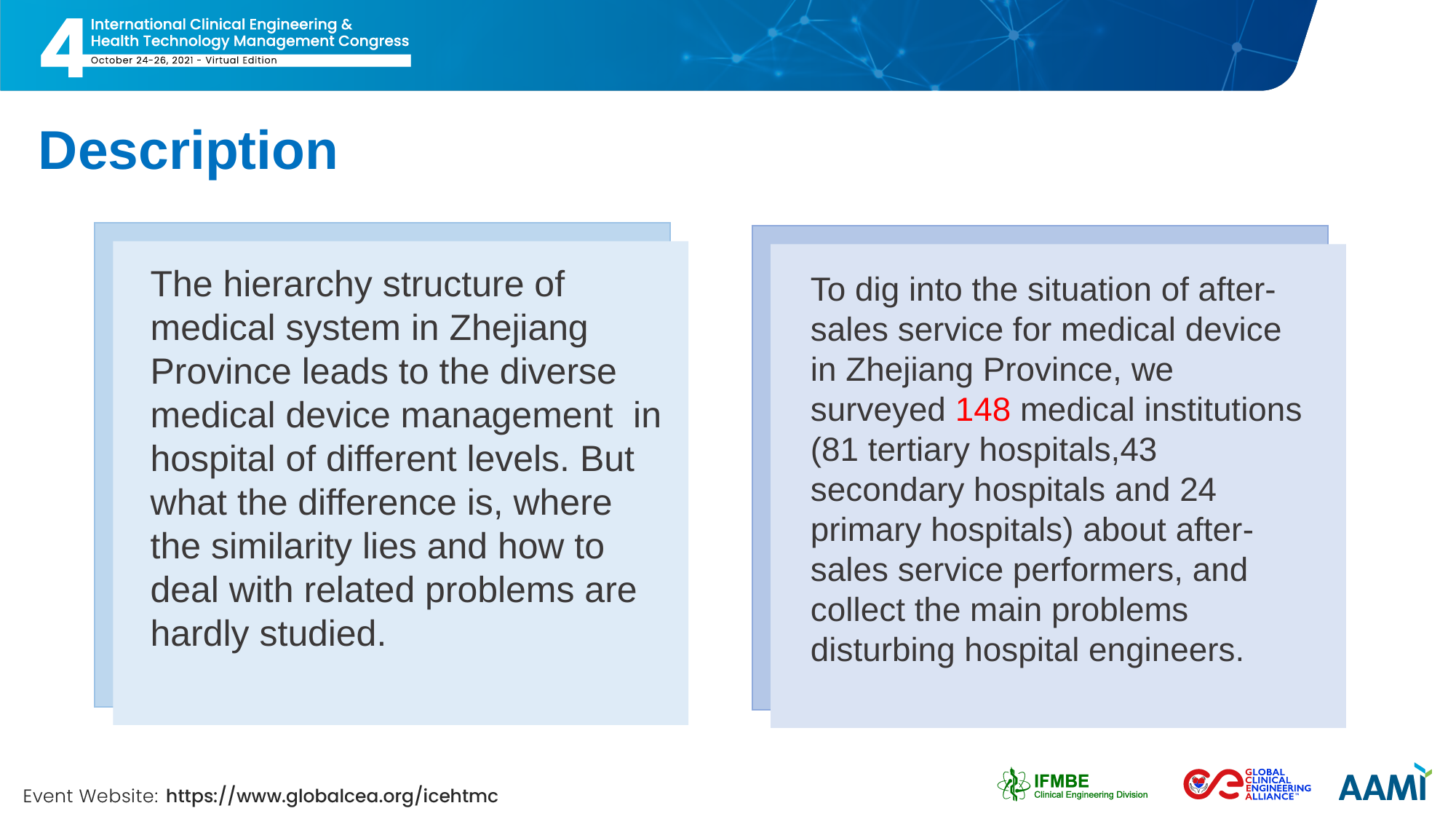

# Description

The hierarchy structure of medical system in Zhejiang Province leads to the diverse medical device management  in hospital of different levels. But what the difference is, where the similarity lies and how to deal with related problems are hardly studied.
To dig into the situation of after-sales service for medical device in Zhejiang Province, we surveyed 148 medical institutions (81 tertiary hospitals,43 secondary hospitals and 24 primary hospitals) about after-sales service performers, and collect the main problems disturbing hospital engineers.